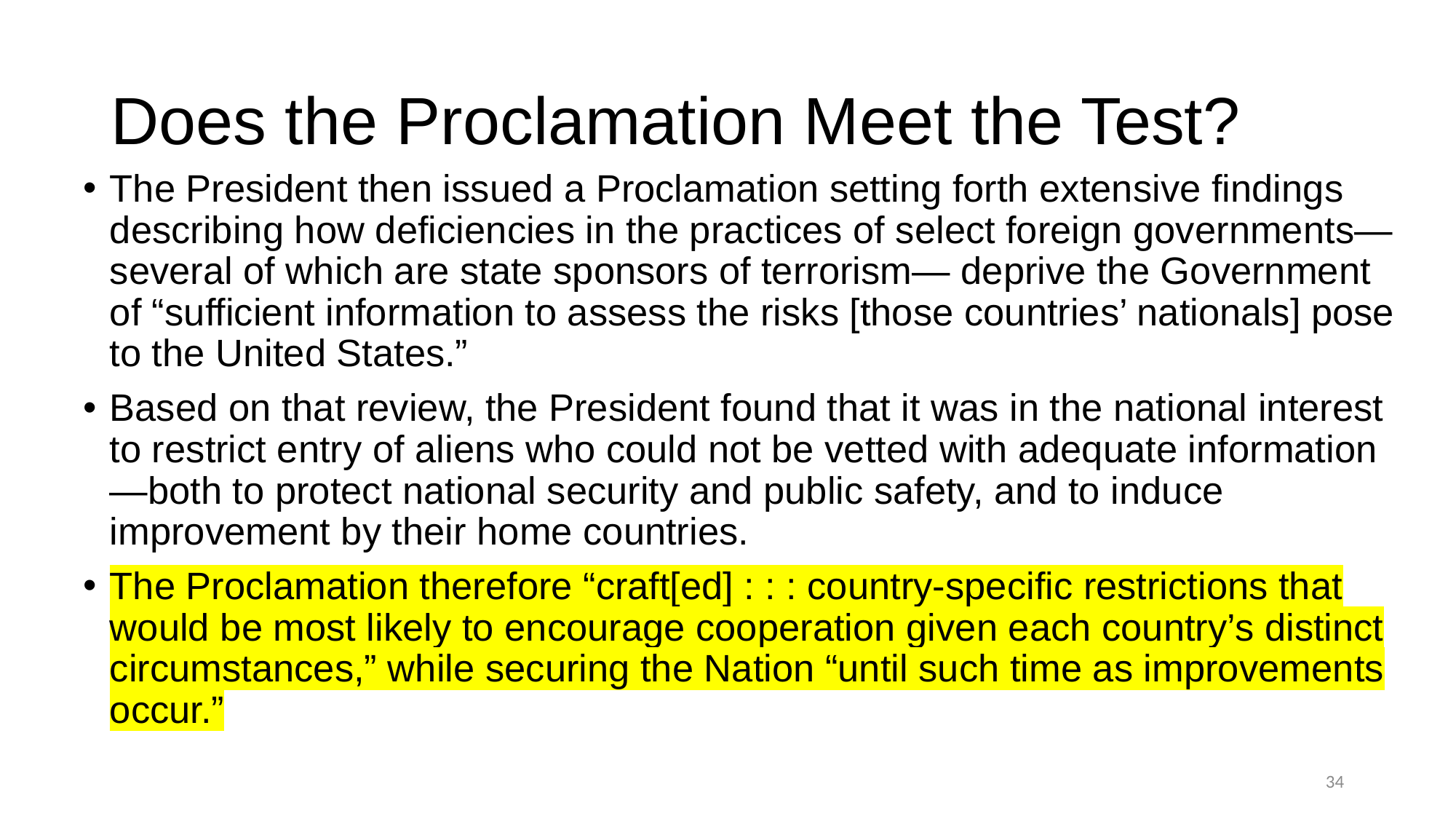

# Does the Proclamation Meet the Test?
The President then issued a Proclamation setting forth extensive findings describing how deficiencies in the practices of select foreign governments—several of which are state sponsors of terrorism— deprive the Government of “sufficient information to assess the risks [those countries’ nationals] pose to the United States.”
Based on that review, the President found that it was in the national interest to restrict entry of aliens who could not be vetted with adequate information—both to protect national security and public safety, and to induce improvement by their home countries.
The Proclamation therefore “craft[ed] : : : country-specific restrictions that would be most likely to encourage cooperation given each country’s distinct circumstances,” while securing the Nation “until such time as improvements occur.”
34